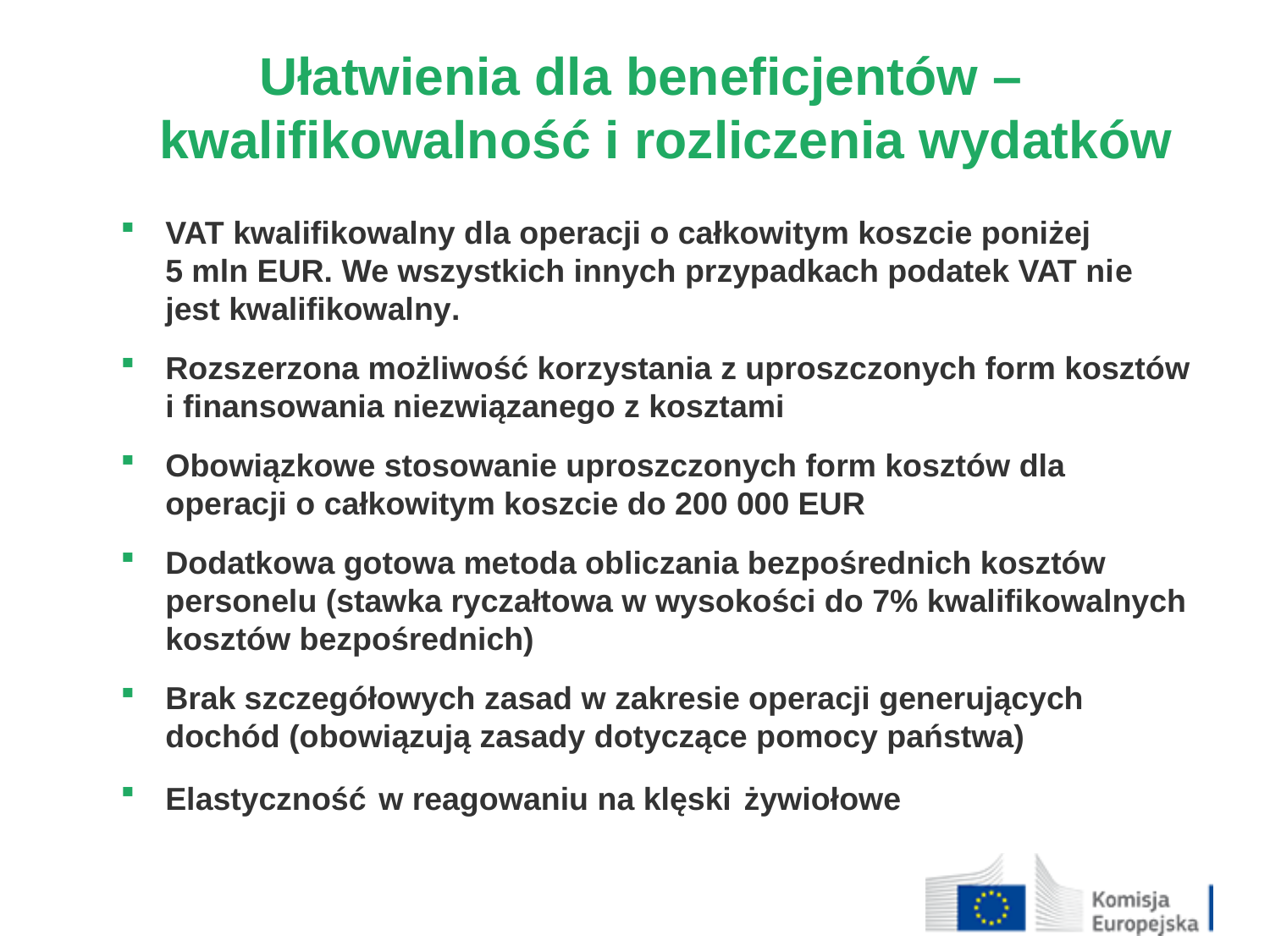

Ułatwienia dla beneficjentów – kwalifikowalność i rozliczenia wydatków
VAT kwalifikowalny dla operacji o całkowitym koszcie poniżej 5 mln EUR. We wszystkich innych przypadkach podatek VAT nie jest kwalifikowalny.
Rozszerzona możliwość korzystania z uproszczonych form kosztów i finansowania niezwiązanego z kosztami
Obowiązkowe stosowanie uproszczonych form kosztów dla operacji o całkowitym koszcie do 200 000 EUR
Dodatkowa gotowa metoda obliczania bezpośrednich kosztów personelu (stawka ryczałtowa w wysokości do 7% kwalifikowalnych kosztów bezpośrednich)
Brak szczegółowych zasad w zakresie operacji generujących dochód (obowiązują zasady dotyczące pomocy państwa)
Elastyczność w reagowaniu na klęski żywiołowe